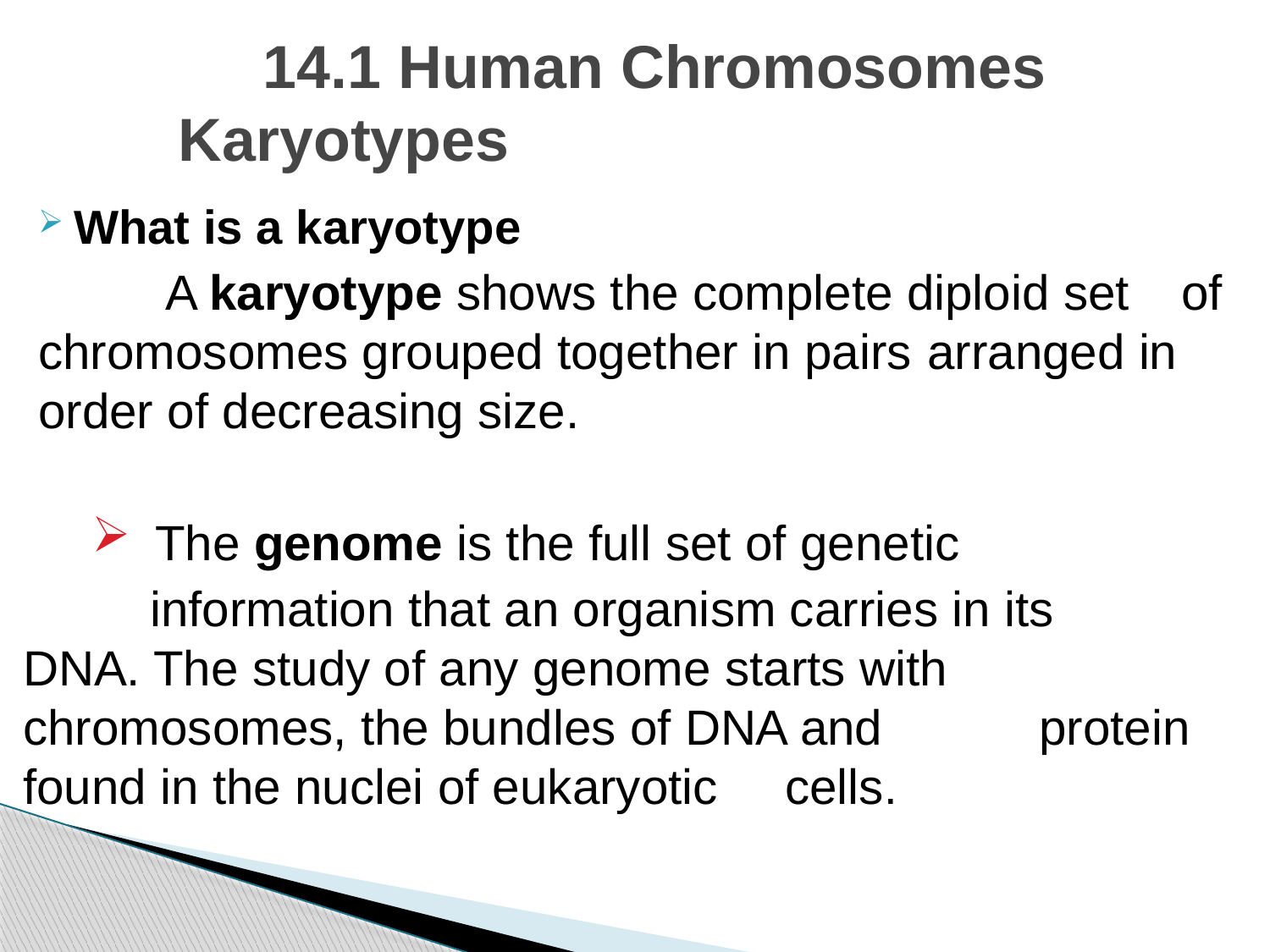

# 14.1 Human Chromosomes Karyotypes
What is a karyotype
	A karyotype shows the complete diploid set 	of chromosomes grouped together in pairs 	arranged in order of decreasing size.

The genome is the full set of genetic
	information that an organism carries in its 	DNA. The study of any genome starts with 	chromosomes, the bundles of DNA and 	 	protein found in the nuclei of eukaryotic 	cells.